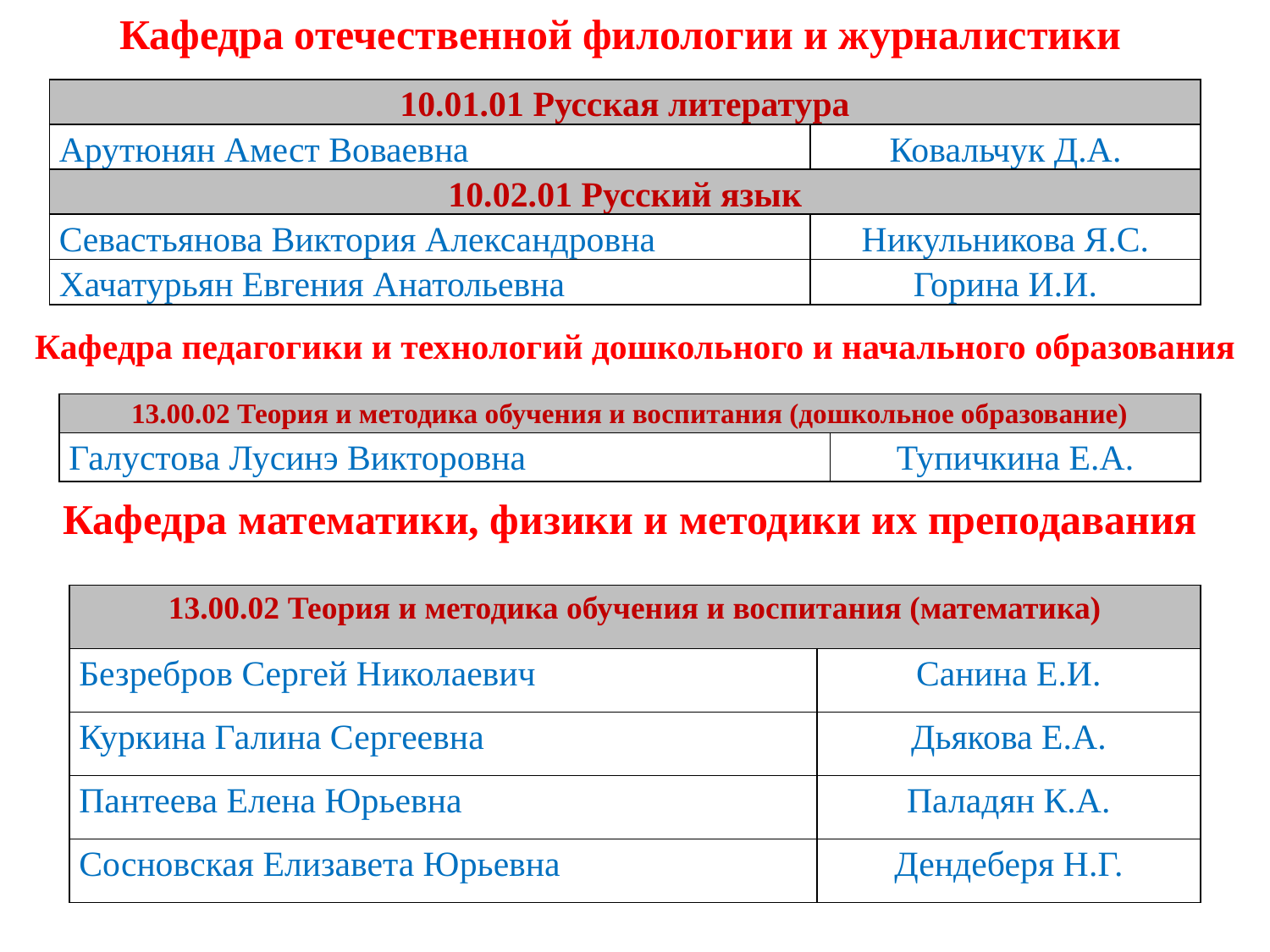

Кафедра отечественной филологии и журналистики

| 10.01.01 Русская литература |  |
| --- | --- |
| Арутюнян Амест Воваевна | Ковальчук Д.А. |
| 10.02.01 Русский язык |  |
| Севастьянова Виктория Александровна | Никульникова Я.С. |
| Хачатурьян Евгения Анатольевна | Горина И.И. |
Кафедра педагогики и технологий дошкольного и начального образования
| 13.00.02 Теория и методика обучения и воспитания (дошкольное образование) |  |
| --- | --- |
| Галустова Лусинэ Викторовна | Тупичкина Е.А. |
Кафедра математики, физики и методики их преподавания
| 13.00.02 Теория и методика обучения и воспитания (математика) |  |
| --- | --- |
| Безребров Сергей Николаевич | Санина Е.И. |
| Куркина Галина Сергеевна | Дьякова Е.А. |
| Пантеева Елена Юрьевна | Паладян К.А. |
| Сосновская Елизавета Юрьевна | Дендеберя Н.Г. |